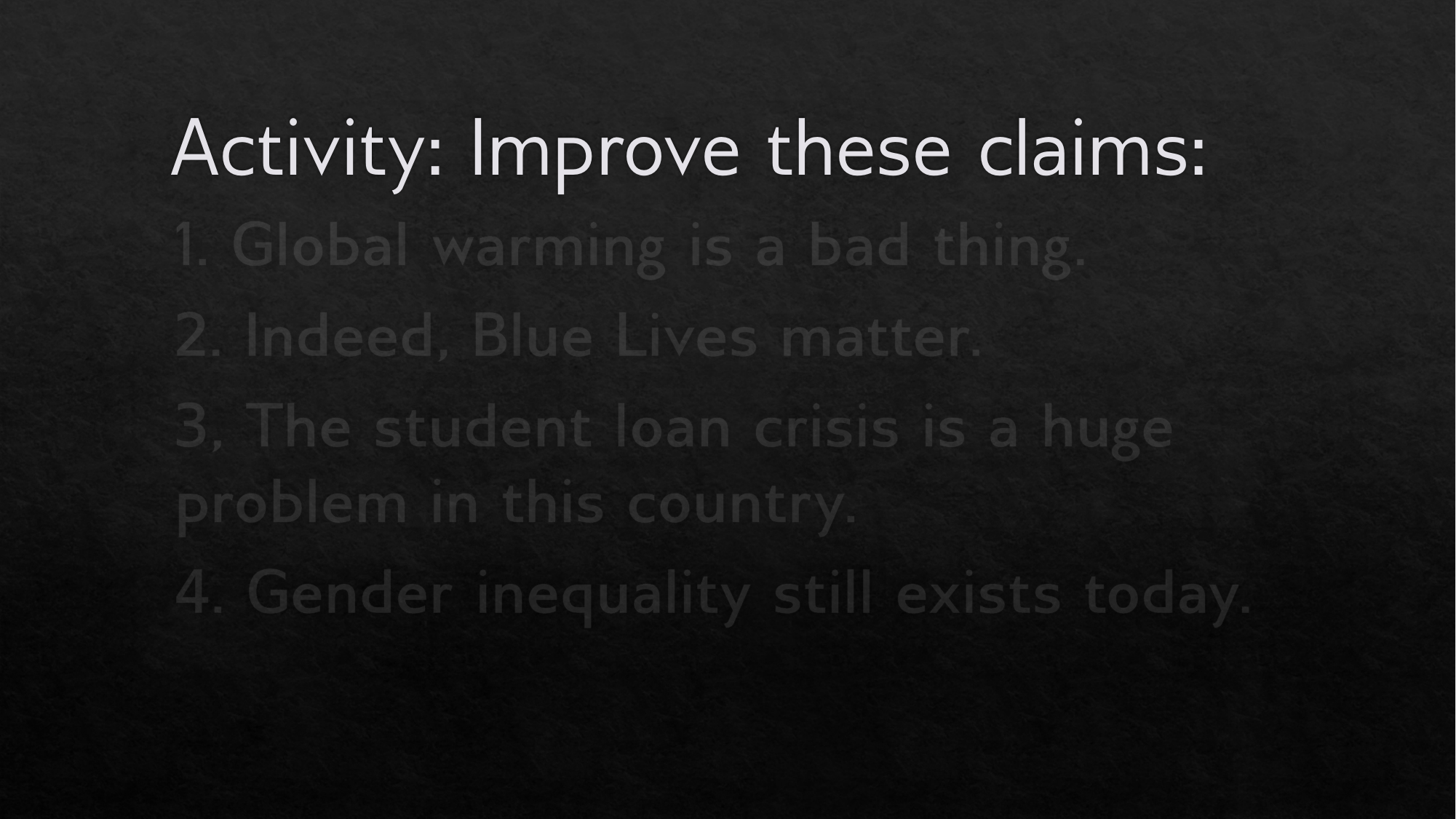

# Activity: Improve these claims:
1. Global warming is a bad thing.
2. Indeed, Blue Lives matter.
3, The student loan crisis is a huge problem in this country.
4. Gender inequality still exists today.